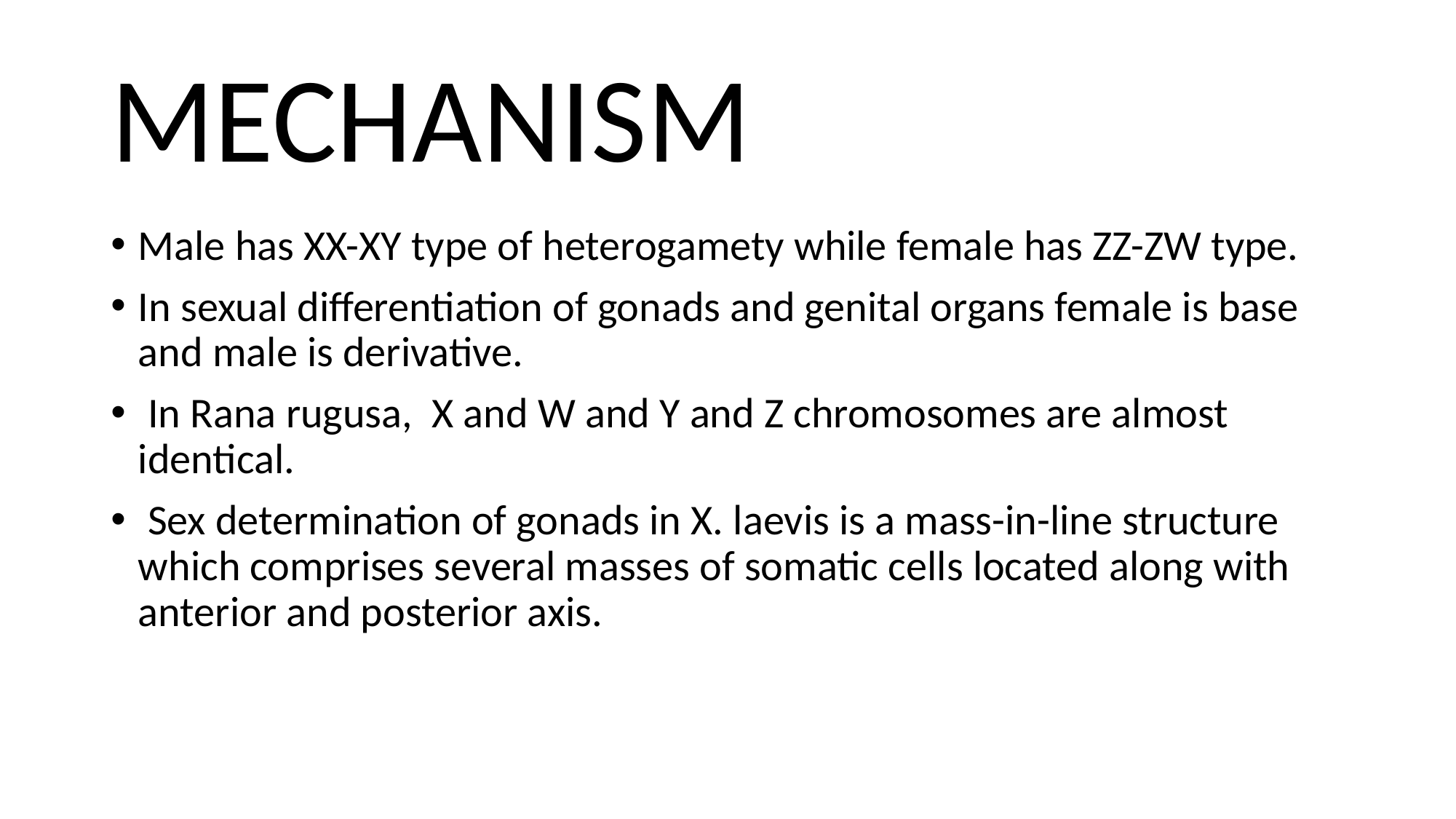

# MECHANISM
Male has XX-XY type of heterogamety while female has ZZ-ZW type.
In sexual differentiation of gonads and genital organs female is base and male is derivative.
 In Rana rugusa,  X and W and Y and Z chromosomes are almost identical.
 Sex determination of gonads in X. laevis is a mass-in-line structure which comprises several masses of somatic cells located along with anterior and posterior axis.